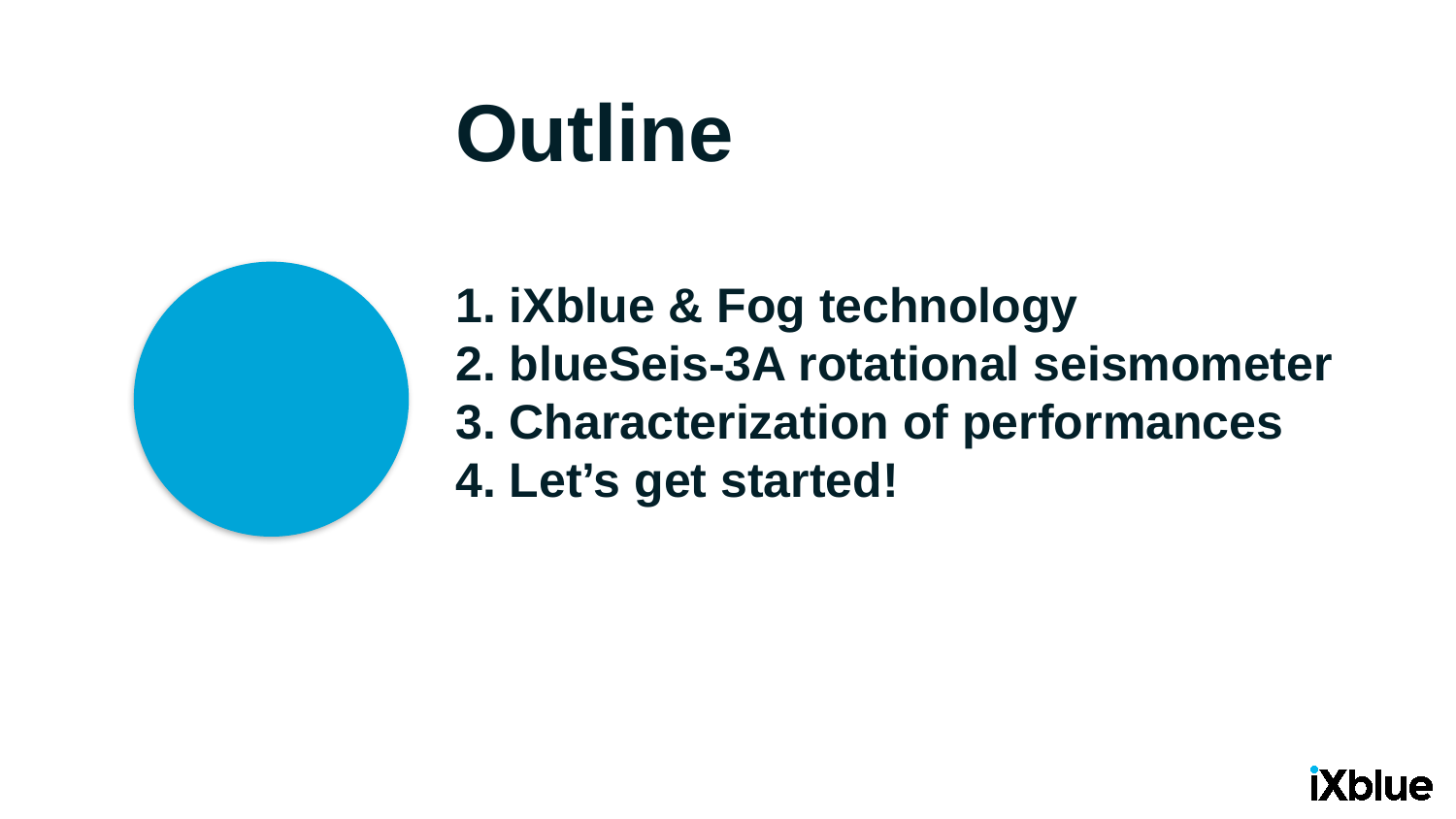

# Outline 1. iXblue & Fog technology 2. blueSeis-3A rotational seismometer 3. Characterization of performances 4. Let’s get started!